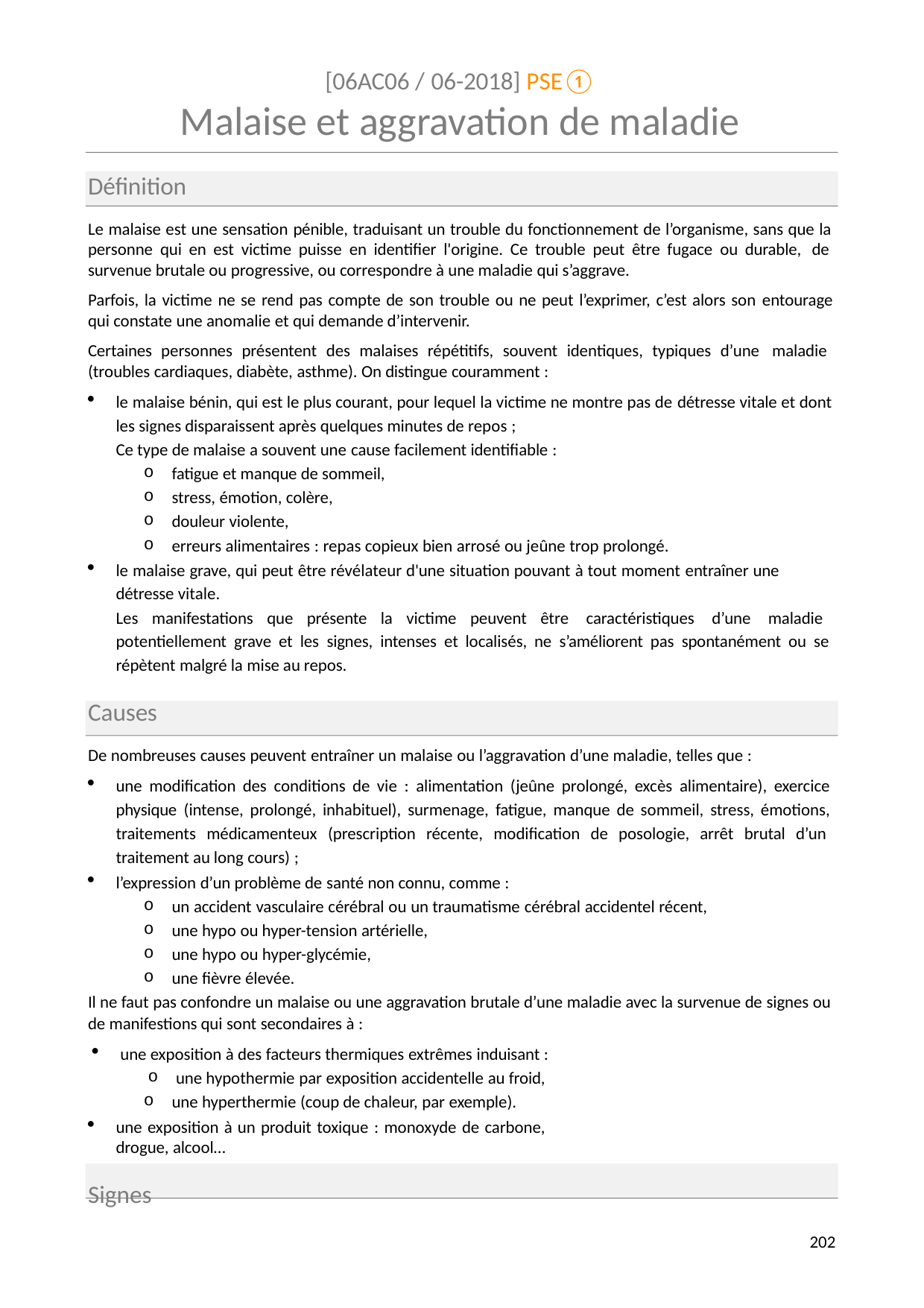

[06AC06 / 06-2018] PSE①
# Malaise et aggravation de maladie

Définition
Le malaise est une sensation pénible, traduisant un trouble du fonctionnement de l’organisme, sans que la  personne qui en est victime puisse en identifier l'origine. Ce trouble peut être fugace ou durable, de  survenue brutale ou progressive, ou correspondre à une maladie qui s’aggrave.
Parfois, la victime ne se rend pas compte de son trouble ou ne peut l’exprimer, c’est alors son entourage  qui constate une anomalie et qui demande d’intervenir.
Certaines personnes présentent des malaises répétitifs, souvent identiques, typiques d’une maladie  (troubles cardiaques, diabète, asthme). On distingue couramment :
le malaise bénin, qui est le plus courant, pour lequel la victime ne montre pas de détresse vitale et dont  les signes disparaissent après quelques minutes de repos ;
Ce type de malaise a souvent une cause facilement identifiable :
fatigue et manque de sommeil,
stress, émotion, colère,
douleur violente,
erreurs alimentaires : repas copieux bien arrosé ou jeûne trop prolongé.
le malaise grave, qui peut être révélateur d'une situation pouvant à tout moment entraîner une  détresse vitale.
Les manifestations que présente la victime peuvent être caractéristiques d’une maladie  potentiellement grave et les signes, intenses et localisés, ne s’améliorent pas spontanément ou se  répètent malgré la mise au repos.

Causes
De nombreuses causes peuvent entraîner un malaise ou l’aggravation d’une maladie, telles que :
une modification des conditions de vie : alimentation (jeûne prolongé, excès alimentaire), exercice  physique (intense, prolongé, inhabituel), surmenage, fatigue, manque de sommeil, stress, émotions,  traitements médicamenteux (prescription récente, modification de posologie, arrêt brutal d’un  traitement au long cours) ;
l’expression d’un problème de santé non connu, comme :
un accident vasculaire cérébral ou un traumatisme cérébral accidentel récent,
une hypo ou hyper-tension artérielle,
une hypo ou hyper-glycémie,
une fièvre élevée.
Il ne faut pas confondre un malaise ou une aggravation brutale d’une maladie avec la survenue de signes ou  de manifestions qui sont secondaires à :
une exposition à des facteurs thermiques extrêmes induisant :
une hypothermie par exposition accidentelle au froid,
une hyperthermie (coup de chaleur, par exemple).
une exposition à un produit toxique : monoxyde de carbone, drogue, alcool…

Signes

202